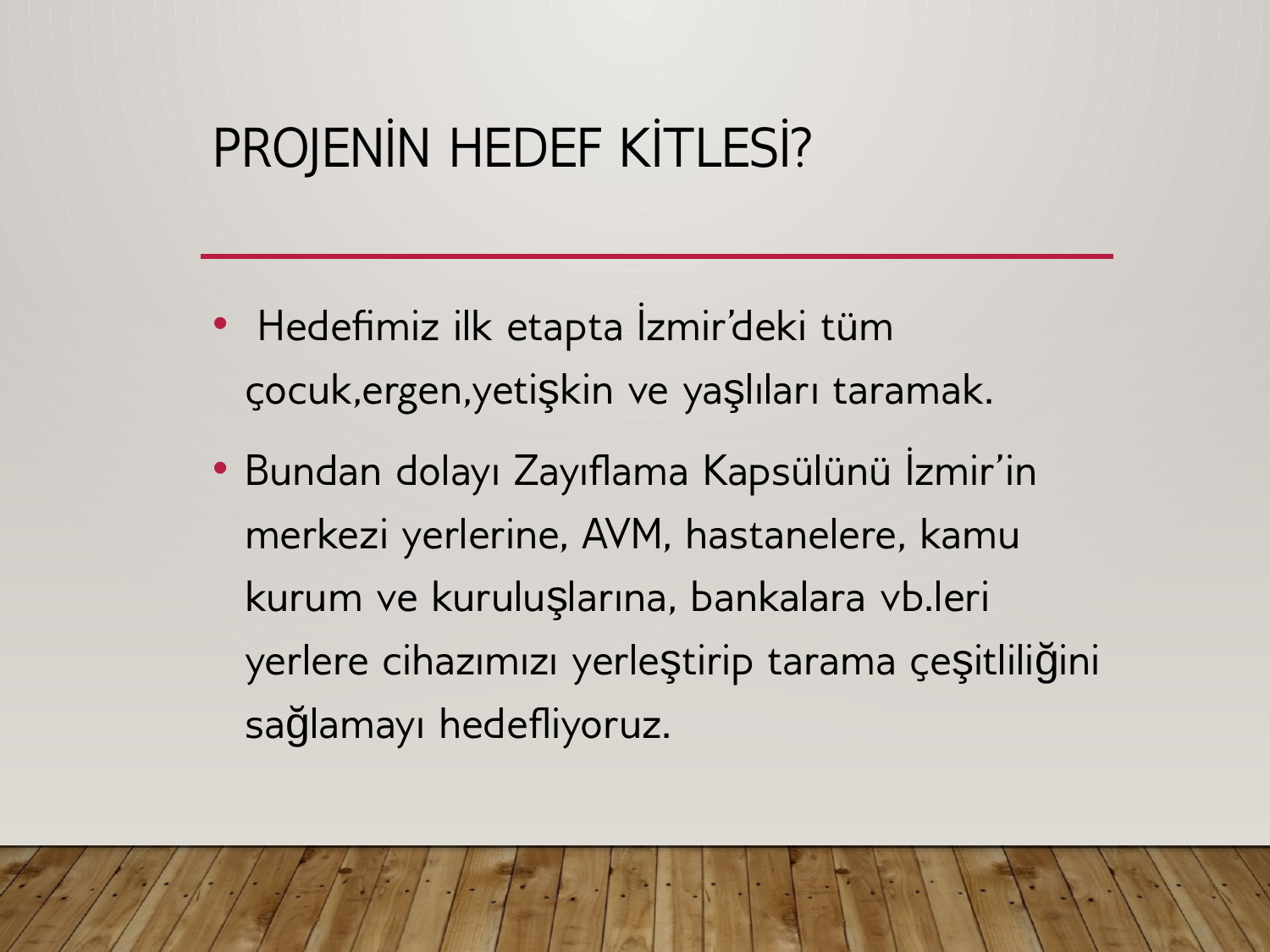

# Projenin hedef kitlesi?
 Hedefimiz ilk etapta İzmir’deki tüm çocuk,ergen,yetişkin ve yaşlıları taramak.
Bundan dolayı Zayıflama Kapsülünü İzmir’in merkezi yerlerine, AVM, hastanelere, kamu kurum ve kuruluşlarına, bankalara vb.leri yerlere cihazımızı yerleştirip tarama çeşitliliğini sağlamayı hedefliyoruz.